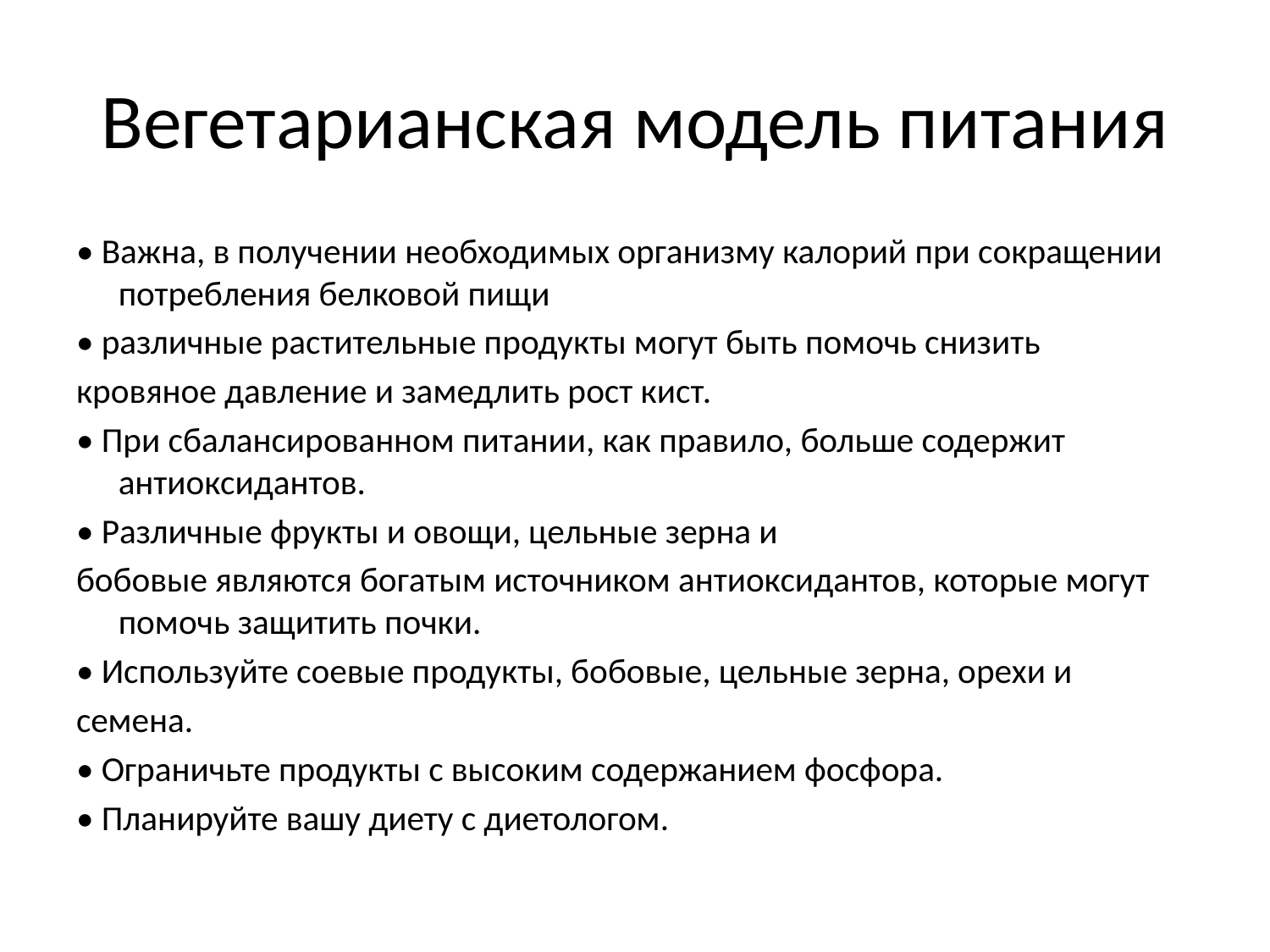

# Вегетарианская модель питания
• Важна, в получении необходимых организму калорий при сокращении потребления белковой пищи
• различные растительные продукты могут быть помочь снизить
кровяное давление и замедлить рост кист.
• При сбалансированном питании, как правило, больше содержит антиоксидантов.
• Различные фрукты и овощи, цельные зерна и
бобовые являются богатым источником антиоксидантов, которые могут помочь защитить почки.
• Используйте соевые продукты, бобовые, цельные зерна, орехи и
семена.
• Ограничьте продукты с высоким содержанием фосфора.
• Планируйте вашу диету с диетологом.